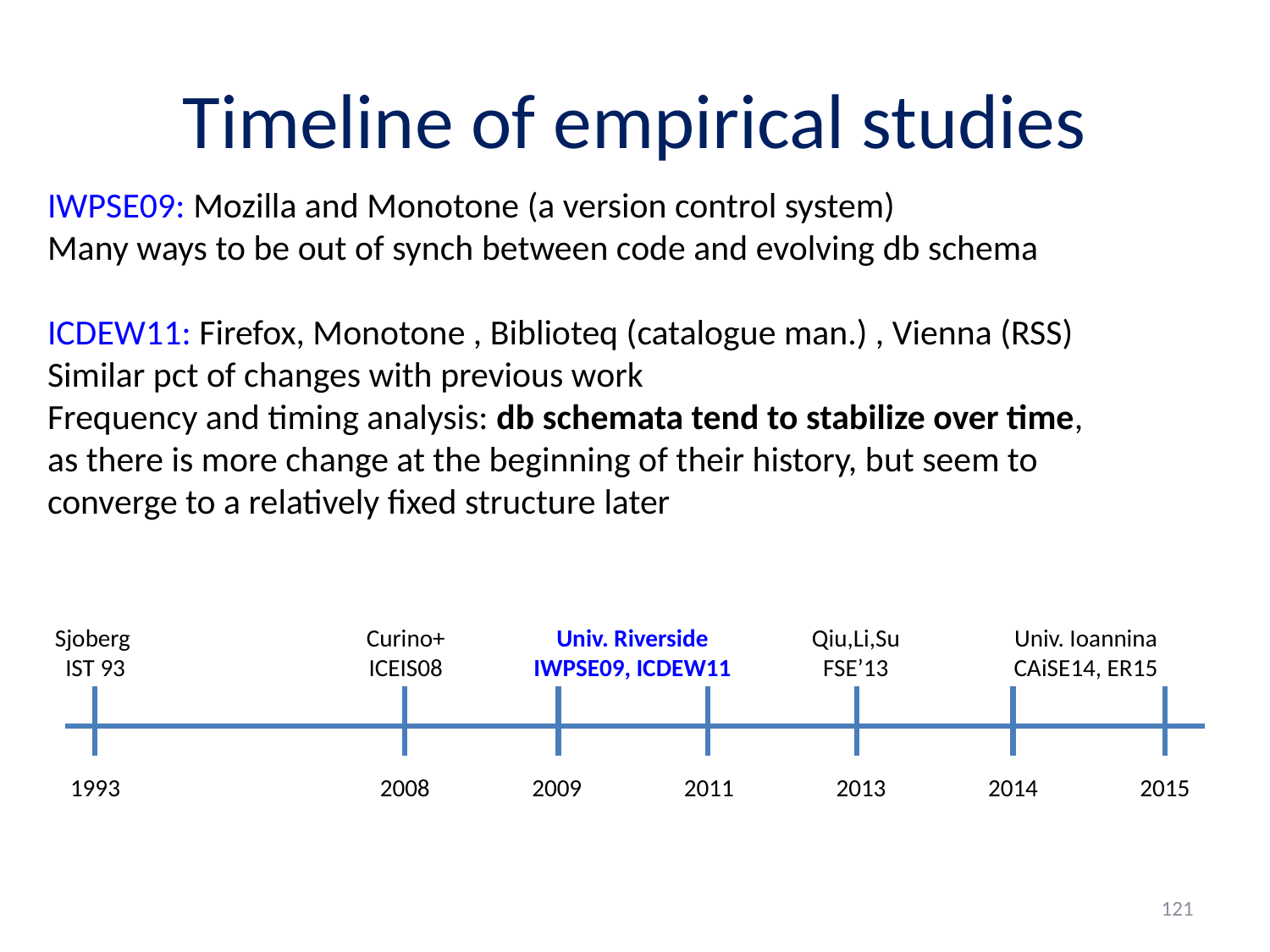

# Timeline of empirical studies
IWPSE09: Mozilla and Monotone (a version control system)
Many ways to be out of synch between code and evolving db schema

ICDEW11: Firefox, Monotone , Biblioteq (catalogue man.) , Vienna (RSS)
Similar pct of changes with previous work
Frequency and timing analysis: db schemata tend to stabilize over time, as there is more change at the beginning of their history, but seem to converge to a relatively fixed structure later
Sjoberg
IST 93
Curino+
ICEIS08
Univ. Riverside
IWPSE09, ICDEW11
Qiu,Li,Su
FSE’13
Univ. Ioannina
CAiSE14, ER15
1993
2008
2009
2011
2013
2014
2015

121